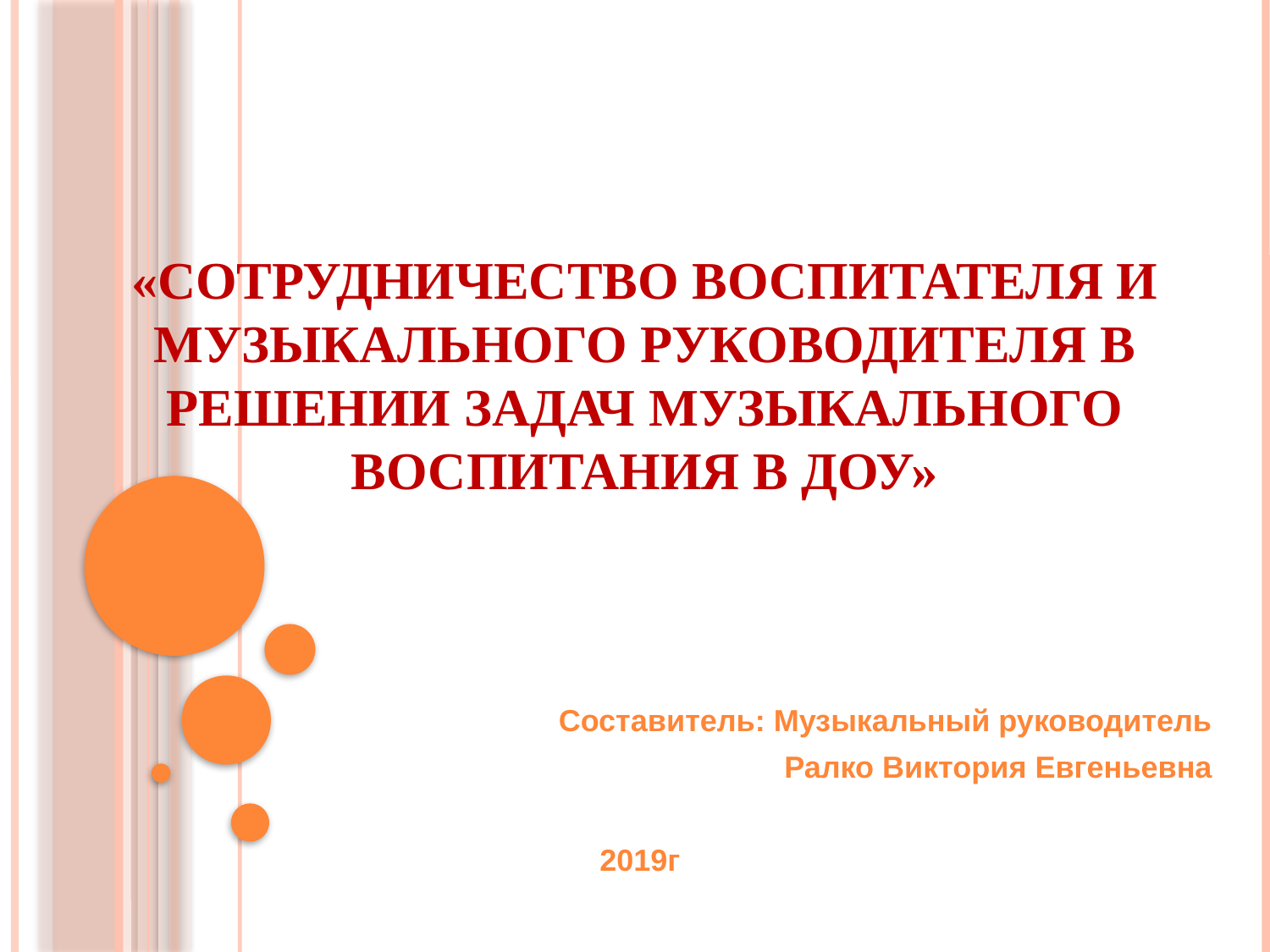

# «Сотрудничество воспитателя и музыкального руководителя в решении задач музыкального воспитания в ДОУ»
Составитель: Музыкальный руководитель
Ралко Виктория Евгеньевна

2019г